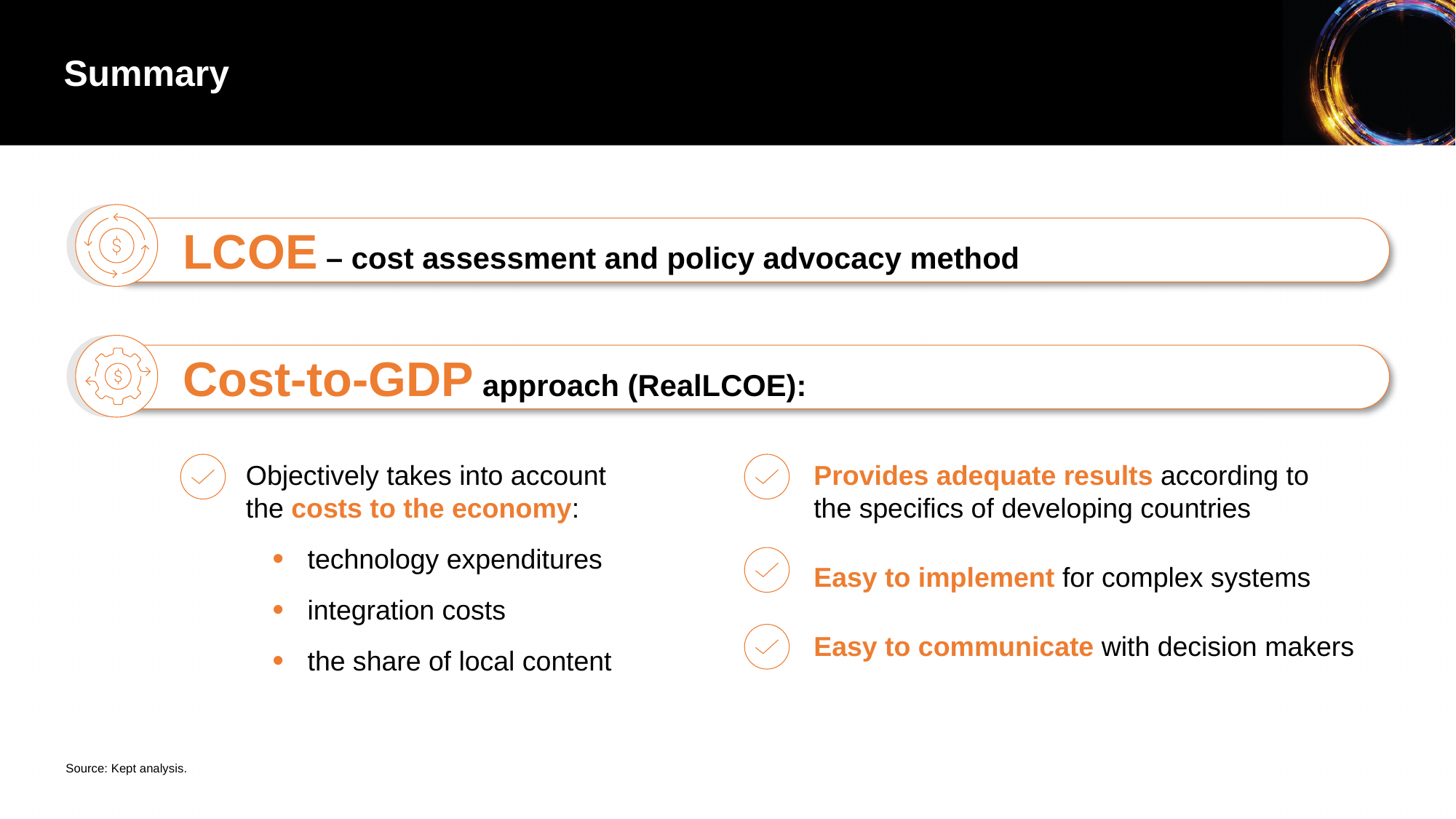

Summary

LCOE – cost assessment and policy advocacy method

Cost-to-GDP approach (RealLCOE):

Objectively takes into account the costs to the economy:
technology expenditures
integration costs
the share of local content
Provides adequate results according to
the specifics of developing countries
Easy to implement for complex systems
Easy to communicate with decision makers

Source: Kept analysis.